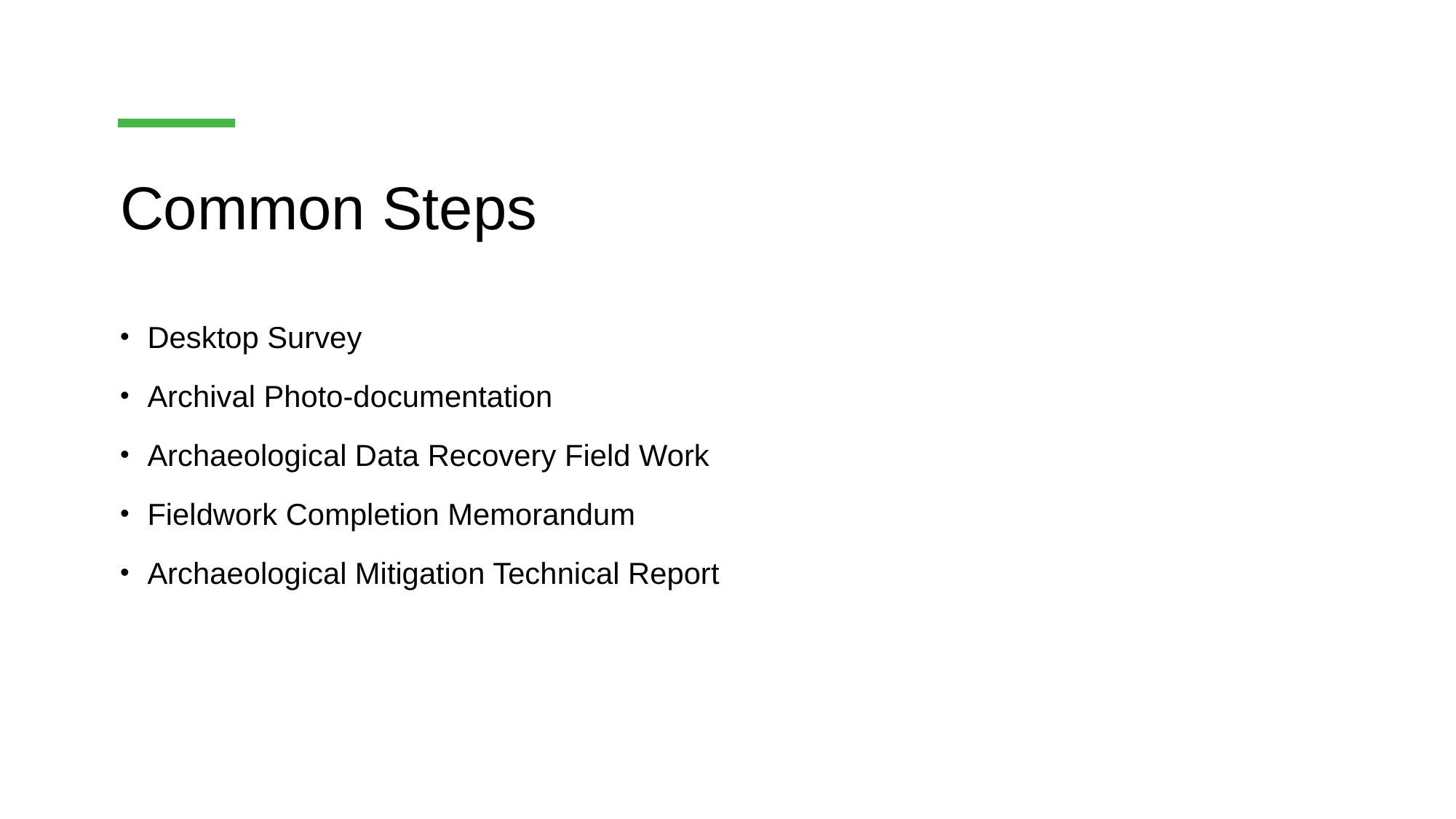

# Common Steps
Desktop Survey
Archival Photo-documentation
Archaeological Data Recovery Field Work
Fieldwork Completion Memorandum
Archaeological Mitigation Technical Report